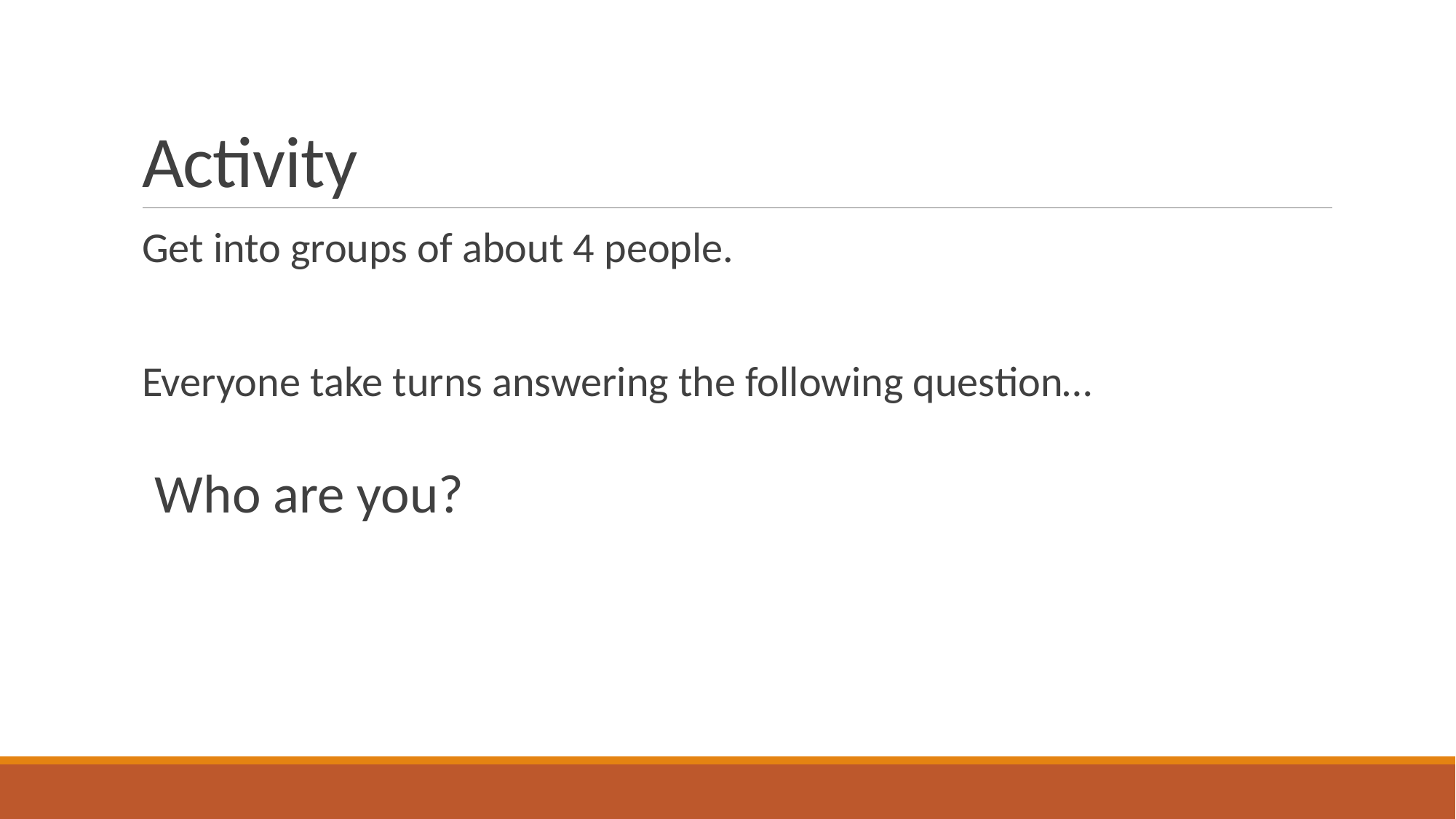

# Activity
Get into groups of about 4 people.

Everyone take turns answering the following question…

Who are you?